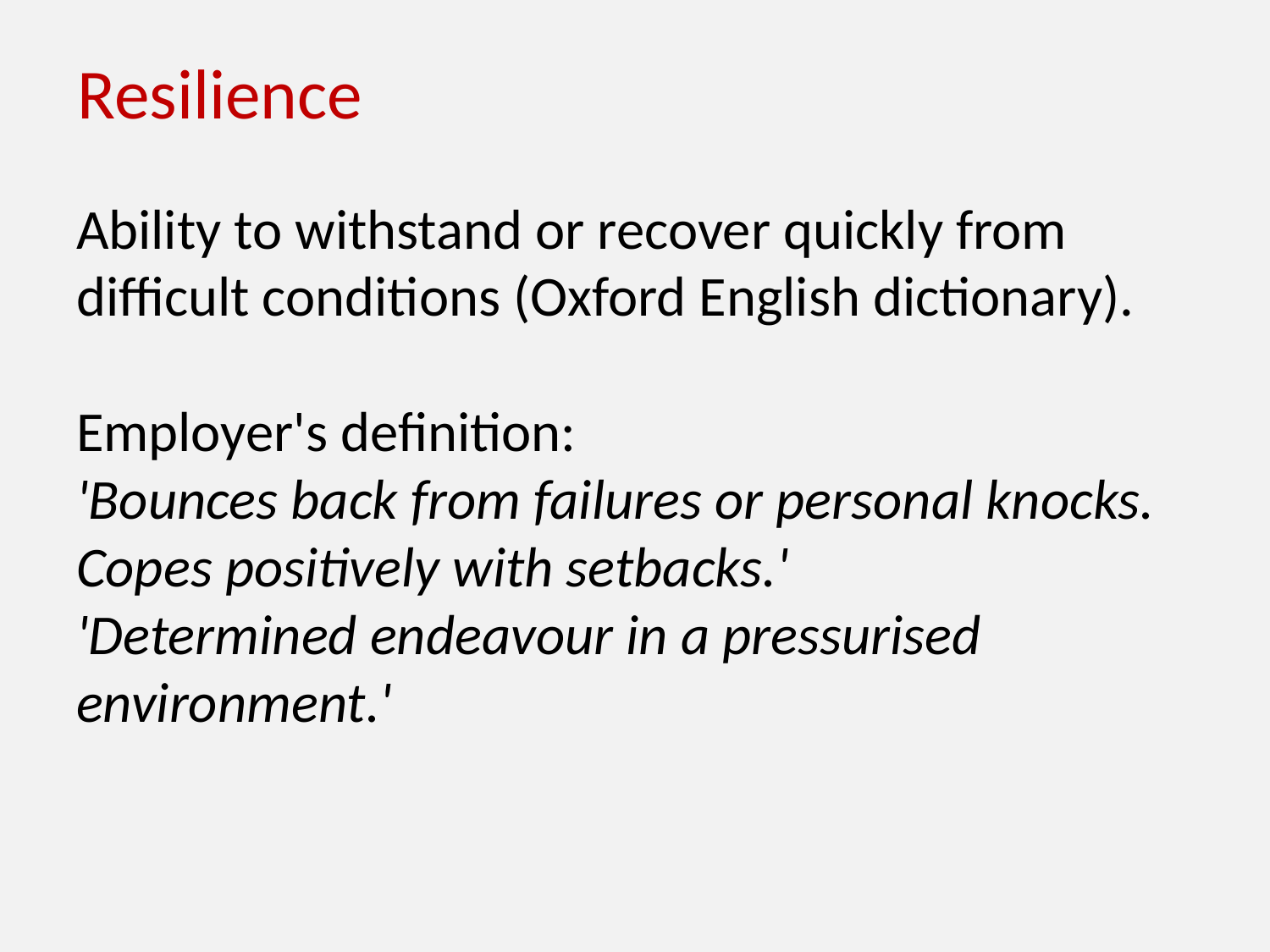

# Resilience
Ability to withstand or recover quickly from difficult conditions (Oxford English dictionary).
Employer's definition:
'Bounces back from failures or personal knocks. Copes positively with setbacks.'
'Determined endeavour in a pressurised environment.'